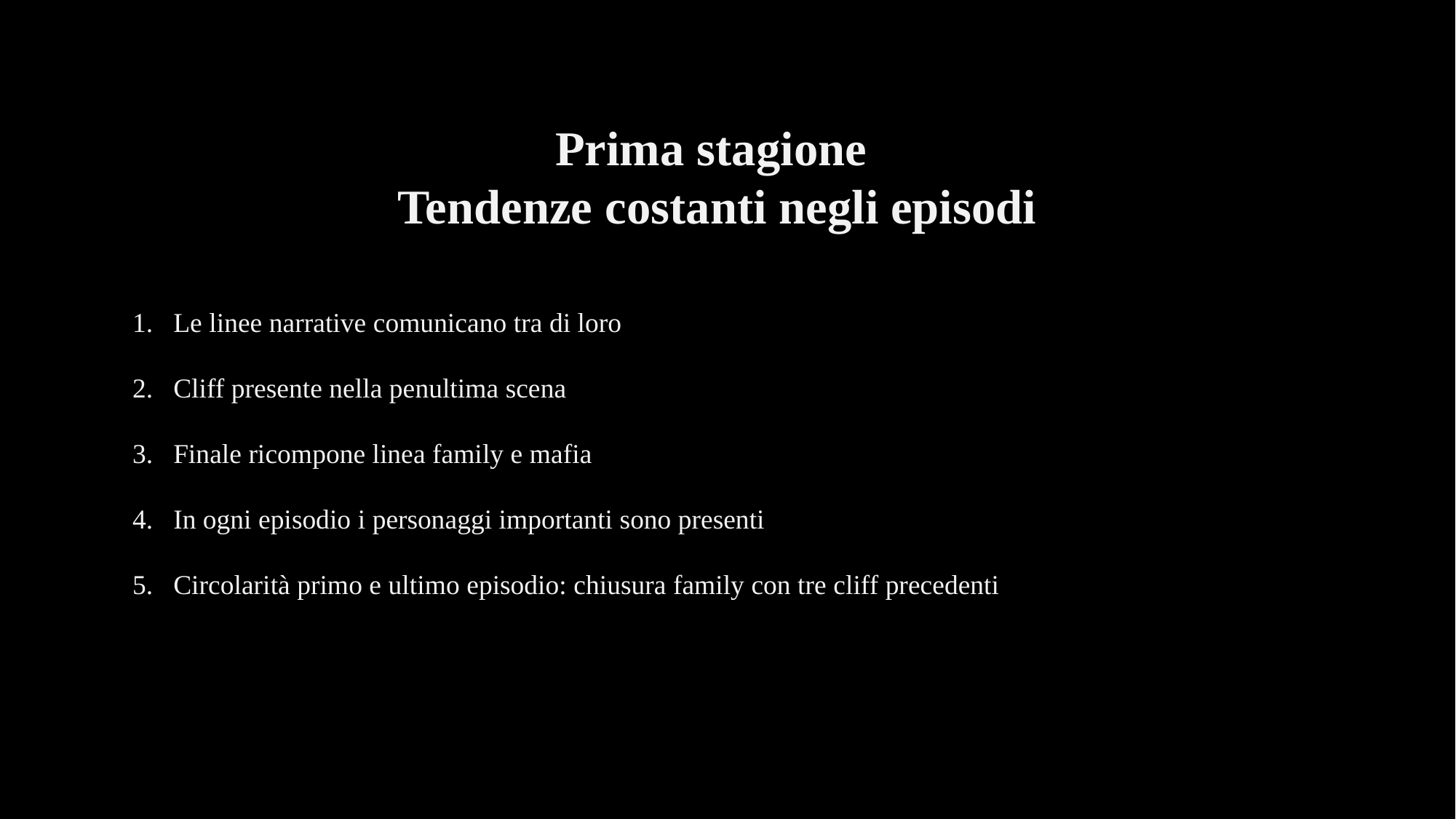

Prima stagione
Tendenze costanti negli episodi

Le linee narrative comunicano tra di loro

Cliff presente nella penultima scena

Finale ricompone linea family e mafia

In ogni episodio i personaggi importanti sono presenti

Circolarità primo e ultimo episodio: chiusura family con tre cliff precedenti